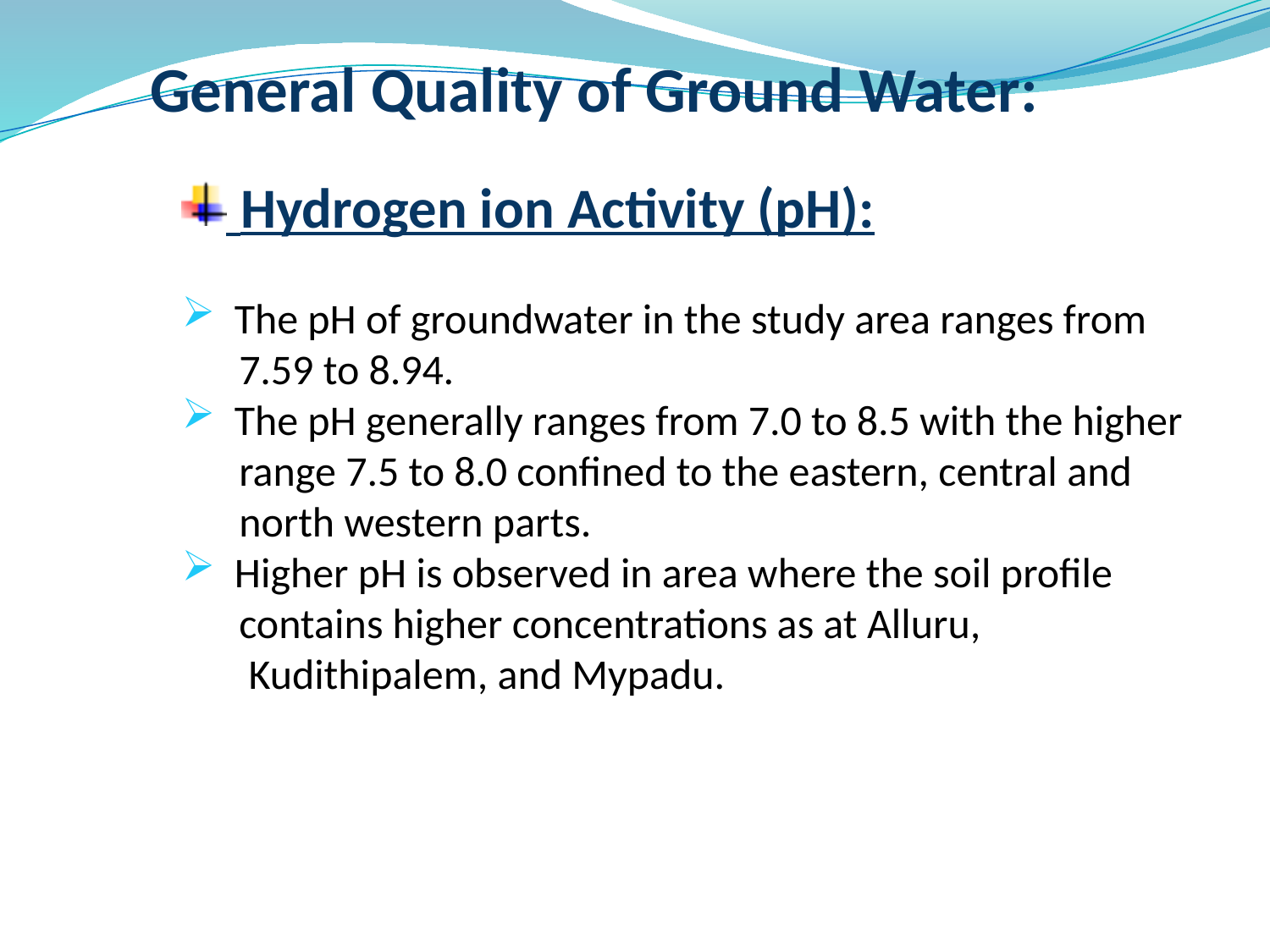

General Quality of Ground Water:
 Hydrogen ion Activity (pH):

  The pH of groundwater in the study area ranges from
      7.59 to 8.94.
  The pH generally ranges from 7.0 to 8.5 with the higher
      range 7.5 to 8.0 confined to the eastern, central and
      north western parts.
  Higher pH is observed in area where the soil profile
      contains higher concentrations as at Alluru,
       Kudithipalem, and Mypadu.